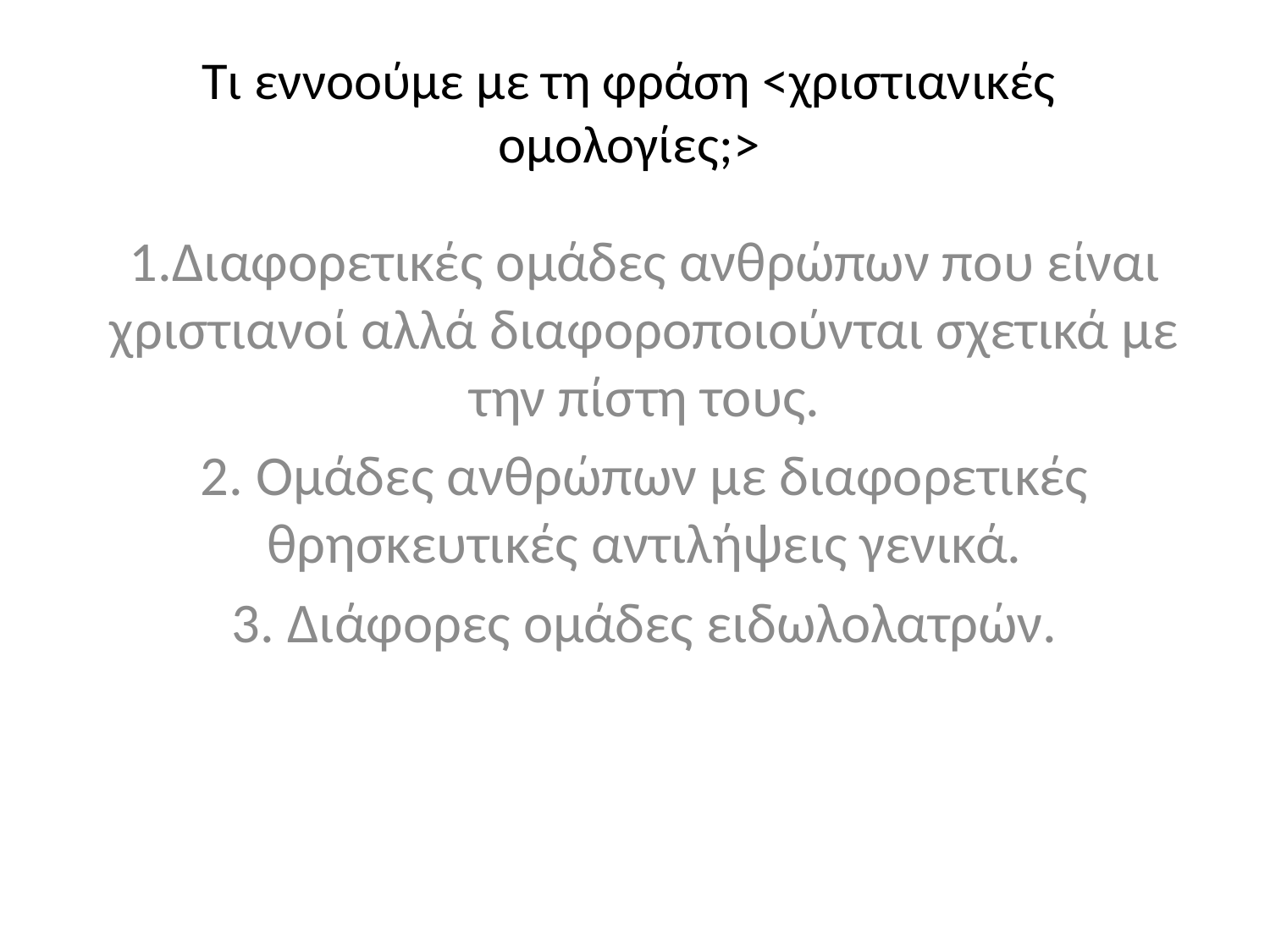

# Τι εννοούμε με τη φράση <χριστιανικές ομολογίες;>
1.Διαφορετικές ομάδες ανθρώπων που είναι χριστιανοί αλλά διαφοροποιούνται σχετικά με την πίστη τους.
2. Ομάδες ανθρώπων με διαφορετικές θρησκευτικές αντιλήψεις γενικά.
3. Διάφορες ομάδες ειδωλολατρών.